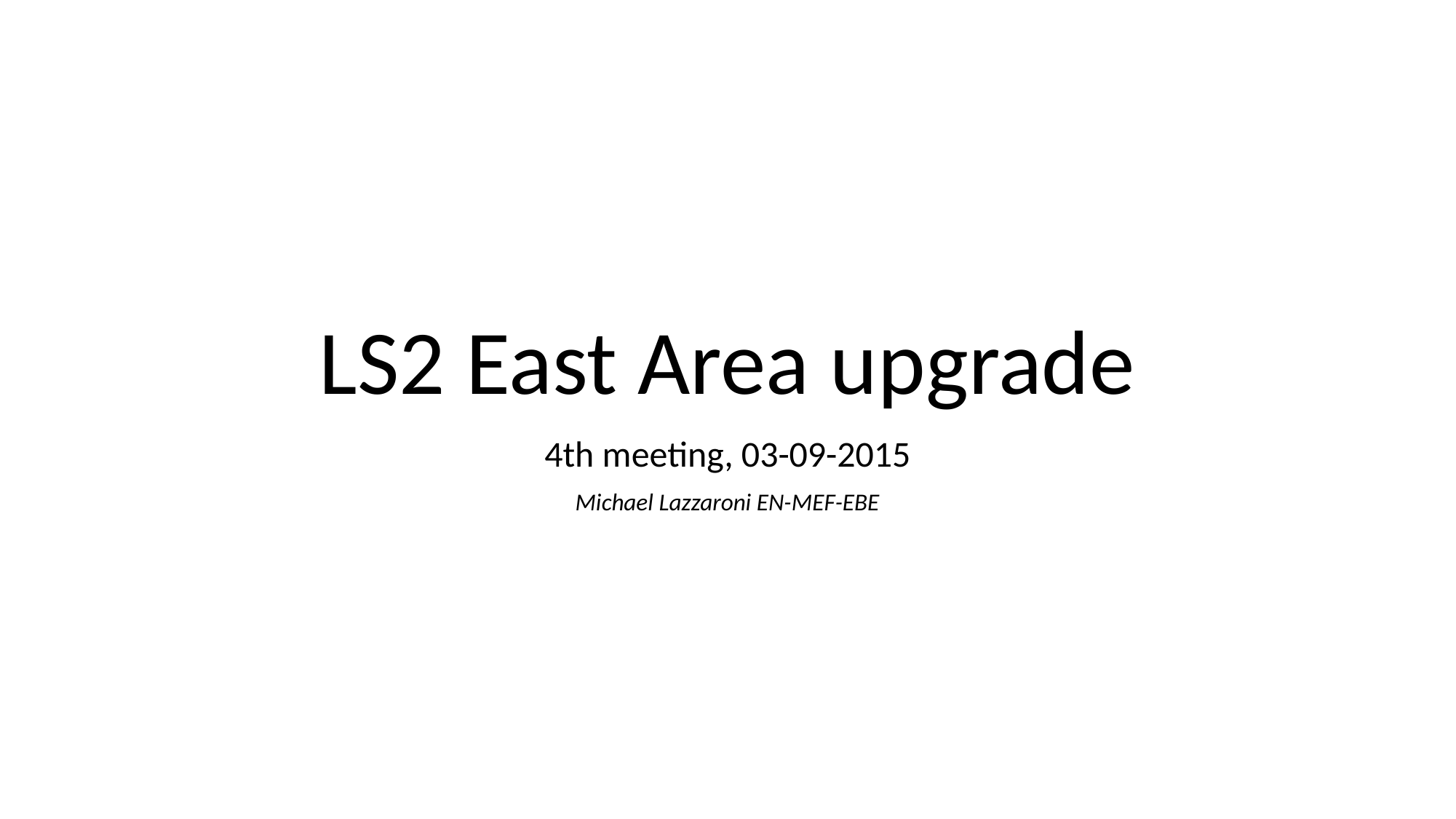

# LS2 East Area upgrade
4th meeting, 03-09-2015
Michael Lazzaroni EN-MEF-EBE